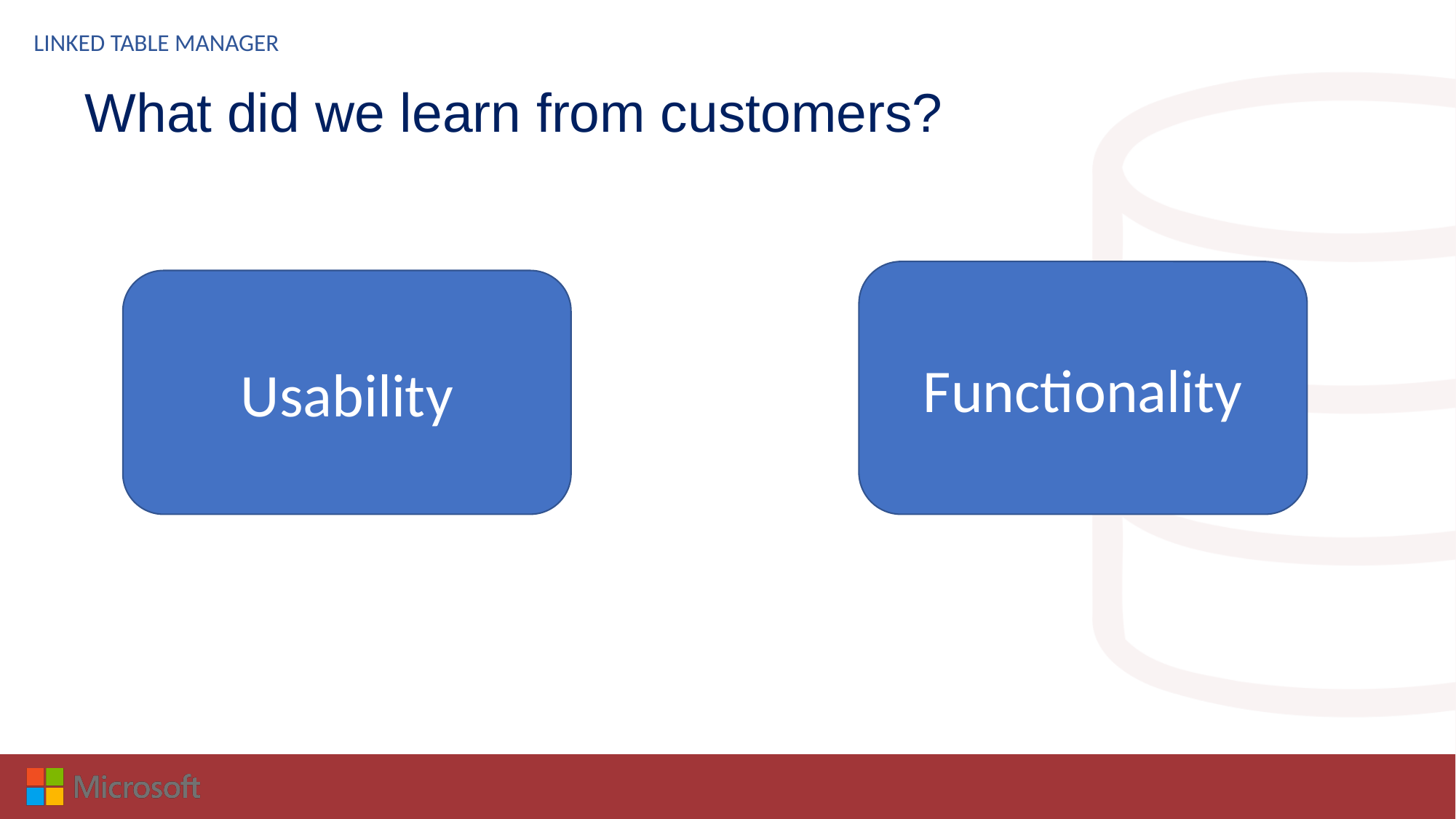

LINKED TABLE MANAGER
# What did we learn from customers?
Functionality
Usability